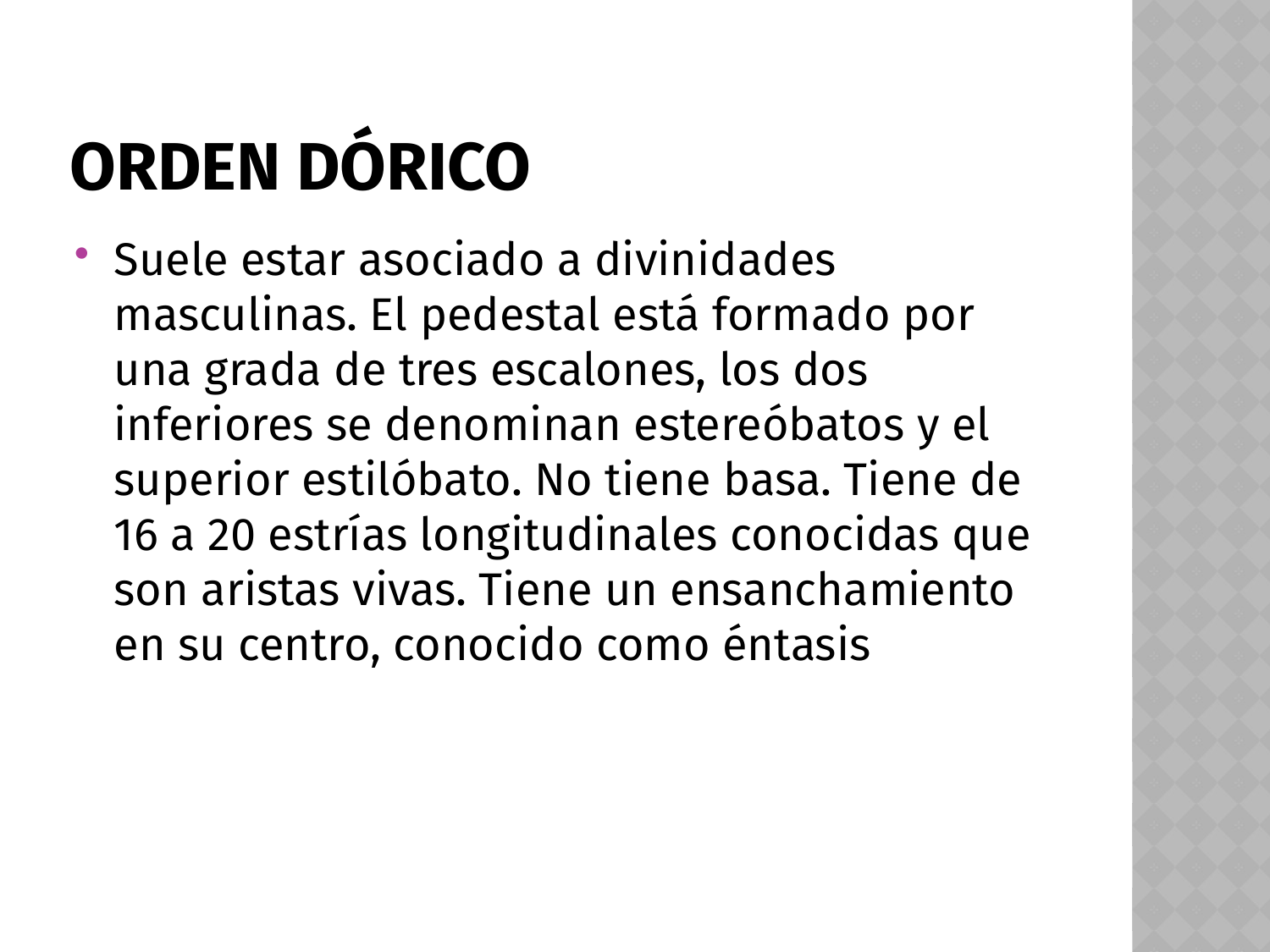

# Orden dórico
Suele estar asociado a divinidades masculinas. El pedestal está formado por una grada de tres escalones, los dos inferiores se denominan estereóbatos y el superior estilóbato. No tiene basa. Tiene de 16 a 20 estrías longitudinales conocidas que son aristas vivas. Tiene un ensanchamiento en su centro, conocido como éntasis